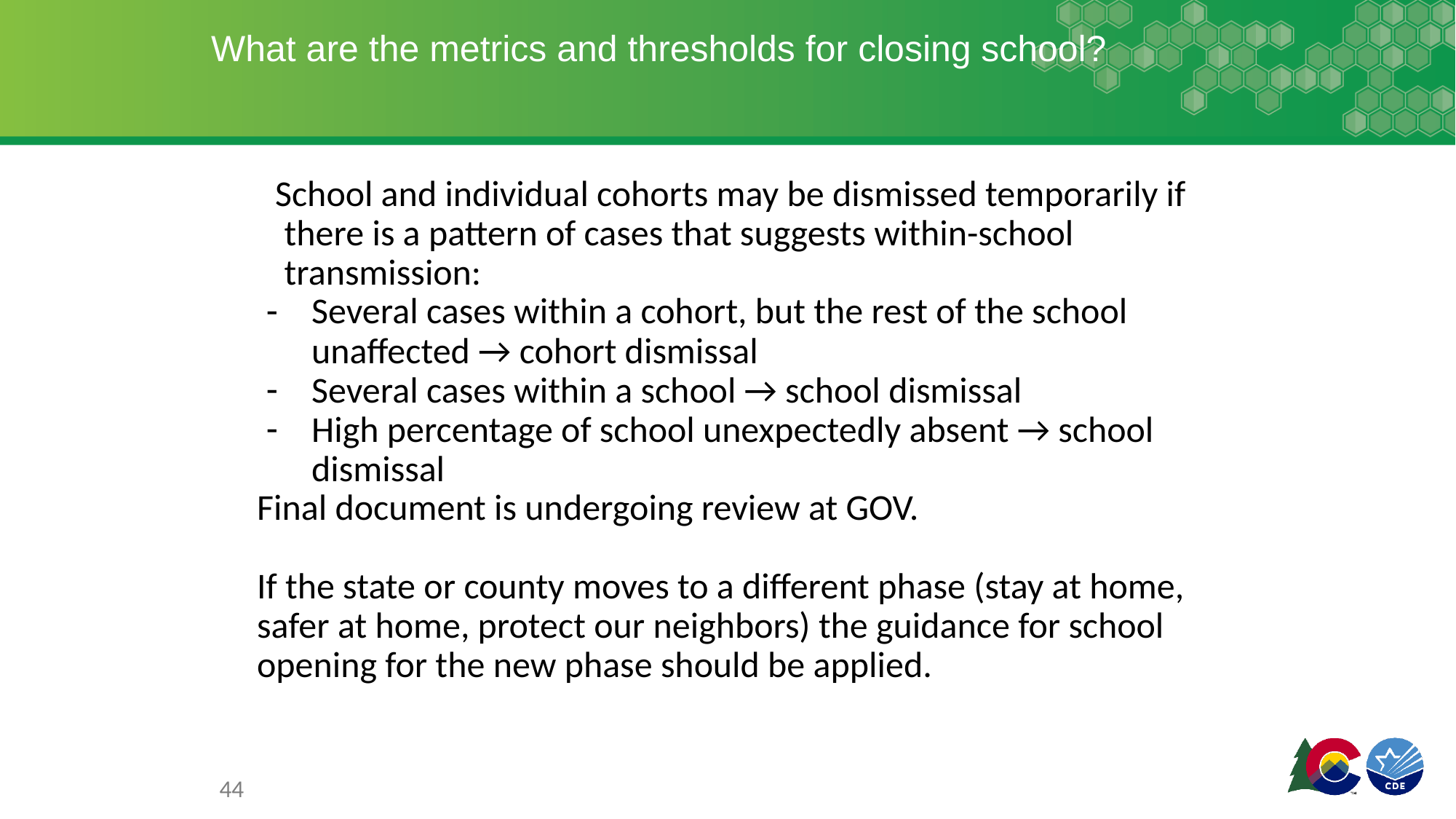

# What are the metrics and thresholds for closing school?
School and individual cohorts may be dismissed temporarily if there is a pattern of cases that suggests within-school transmission:
Several cases within a cohort, but the rest of the school unaffected → cohort dismissal
Several cases within a school → school dismissal
High percentage of school unexpectedly absent → school dismissal
Final document is undergoing review at GOV.

If the state or county moves to a different phase (stay at home, safer at home, protect our neighbors) the guidance for school opening for the new phase should be applied.
44